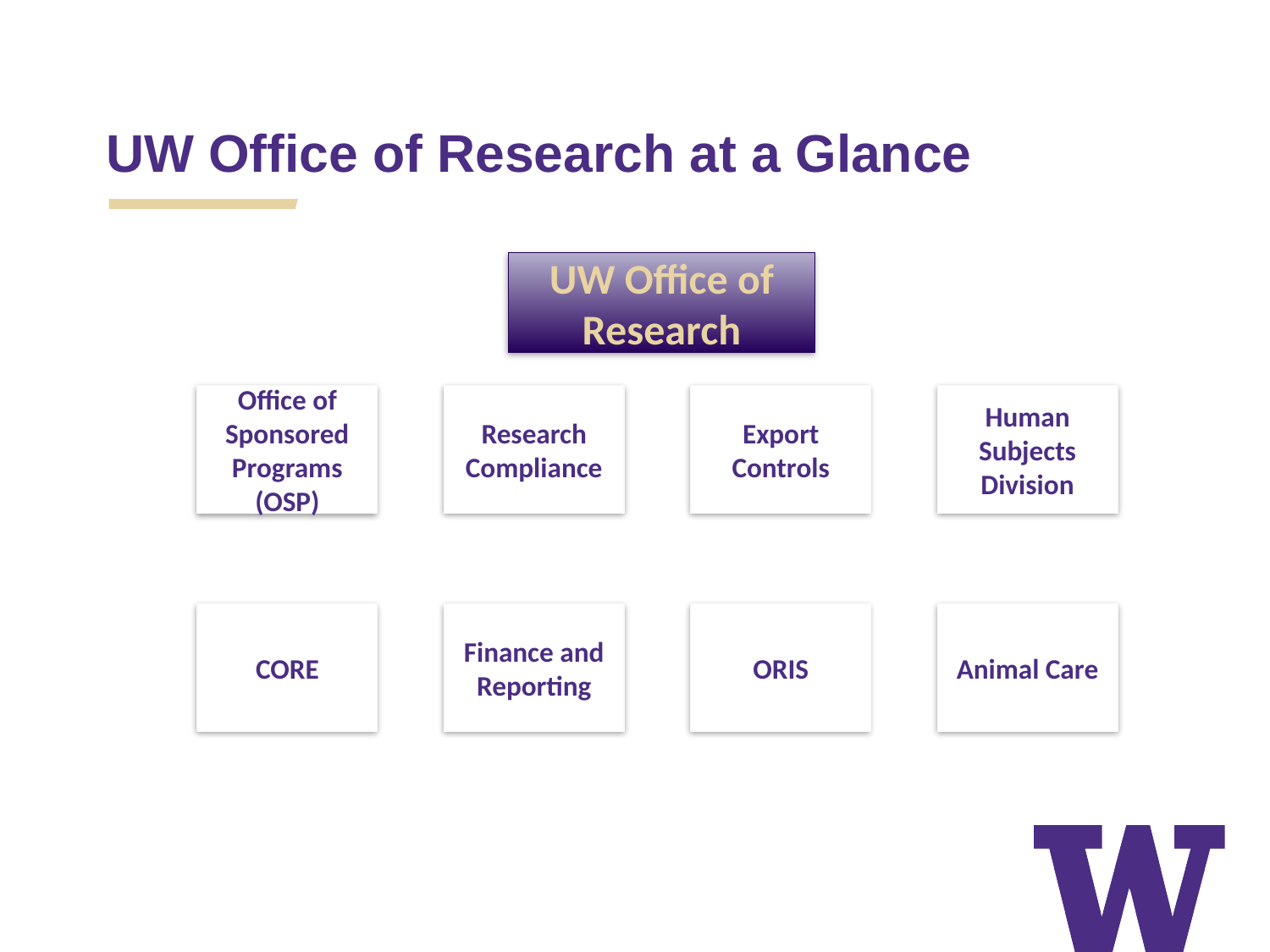

# UW Office of Research at a Glance
UW Office of Research
Office of Sponsored Programs (OSP)
Research Compliance
Export Controls
Human Subjects Division
CORE
Finance and Reporting
ORIS
Animal Care